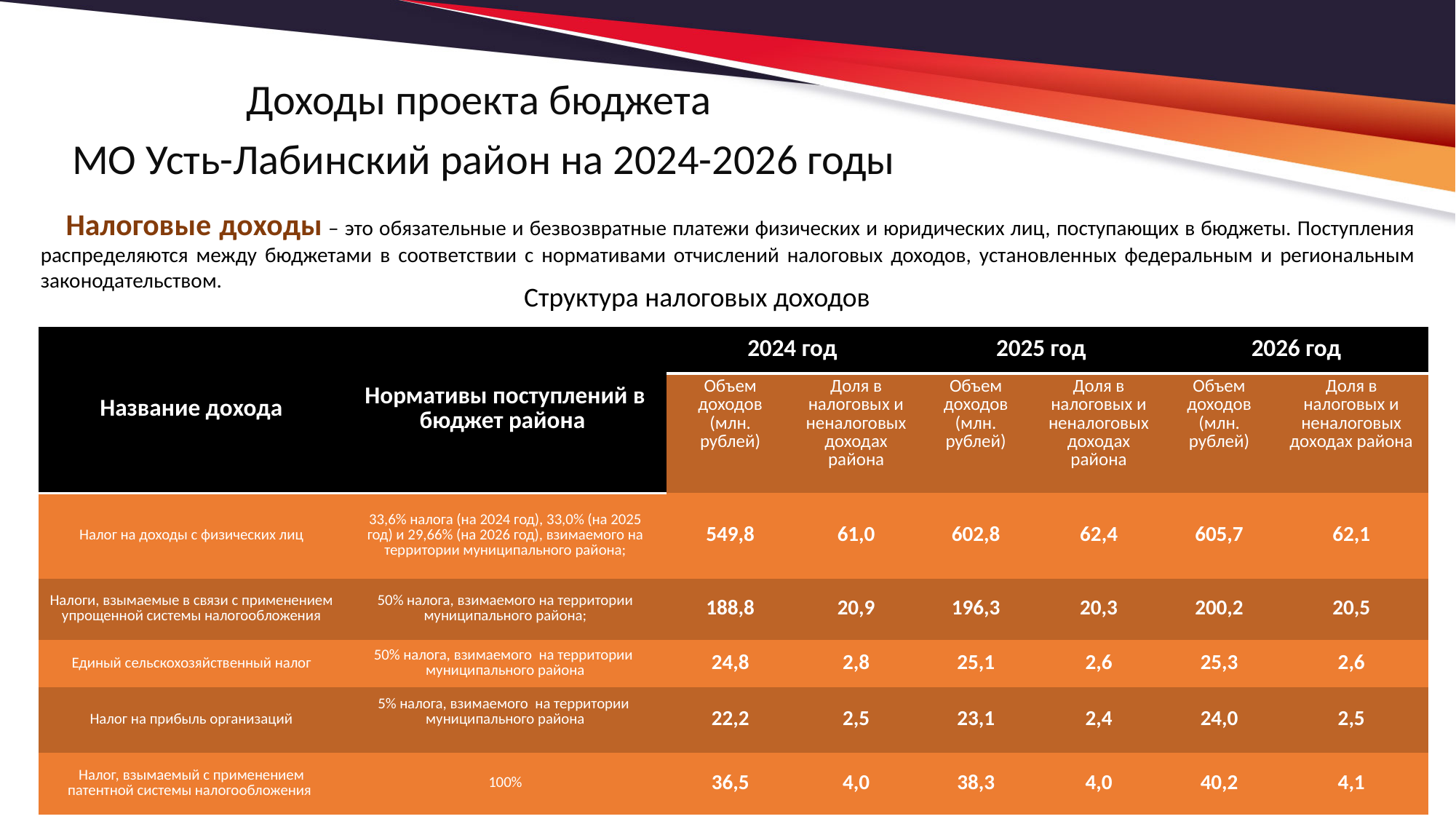

Доходы проекта бюджета
МО Усть-Лабинский район на 2024-2026 годы
    Налоговые доходы – это обязательные и безвозвратные платежи физических и юридических лиц, поступающих в бюджеты. Поступления распределяются между бюджетами в соответствии с нормативами отчислений налоговых доходов, установленных федеральным и региональным законодательством.
Структура налоговых доходов
| Название дохода | Нормативы поступлений в бюджет района | 2024 год |  | 2025 год |  | 2026 год |  |
| --- | --- | --- | --- | --- | --- | --- | --- |
|  |  | Объем доходов (млн. рублей) | Доля в налоговых и неналоговых доходах района | Объем доходов (млн. рублей) | Доля в налоговых и неналоговых доходах района | Объем доходов (млн. рублей) | Доля в налоговых и неналоговых доходах района |
| Налог на доходы с физических лиц | 33,6% налога (на 2024 год), 33,0% (на 2025 год) и 29,66% (на 2026 год), взимаемого на территории муниципального района; | 549,8 | 61,0 | 602,8 | 62,4 | 605,7 | 62,1 |
| Налоги, взымаемые в связи с применением упрощенной системы налогообложения | 50% налога, взимаемого на территории муниципального района; | 188,8 | 20,9 | 196,3 | 20,3 | 200,2 | 20,5 |
| Единый сельскохозяйственный налог | 50% налога, взимаемого на территории муниципального района | 24,8 | 2,8 | 25,1 | 2,6 | 25,3 | 2,6 |
| Налог на прибыль организаций | 5% налога, взимаемого на территории муниципального района | 22,2 | 2,5 | 23,1 | 2,4 | 24,0 | 2,5 |
| Налог, взымаемый с применением патентной системы налогообложения | 100% | 36,5 | 4,0 | 38,3 | 4,0 | 40,2 | 4,1 |